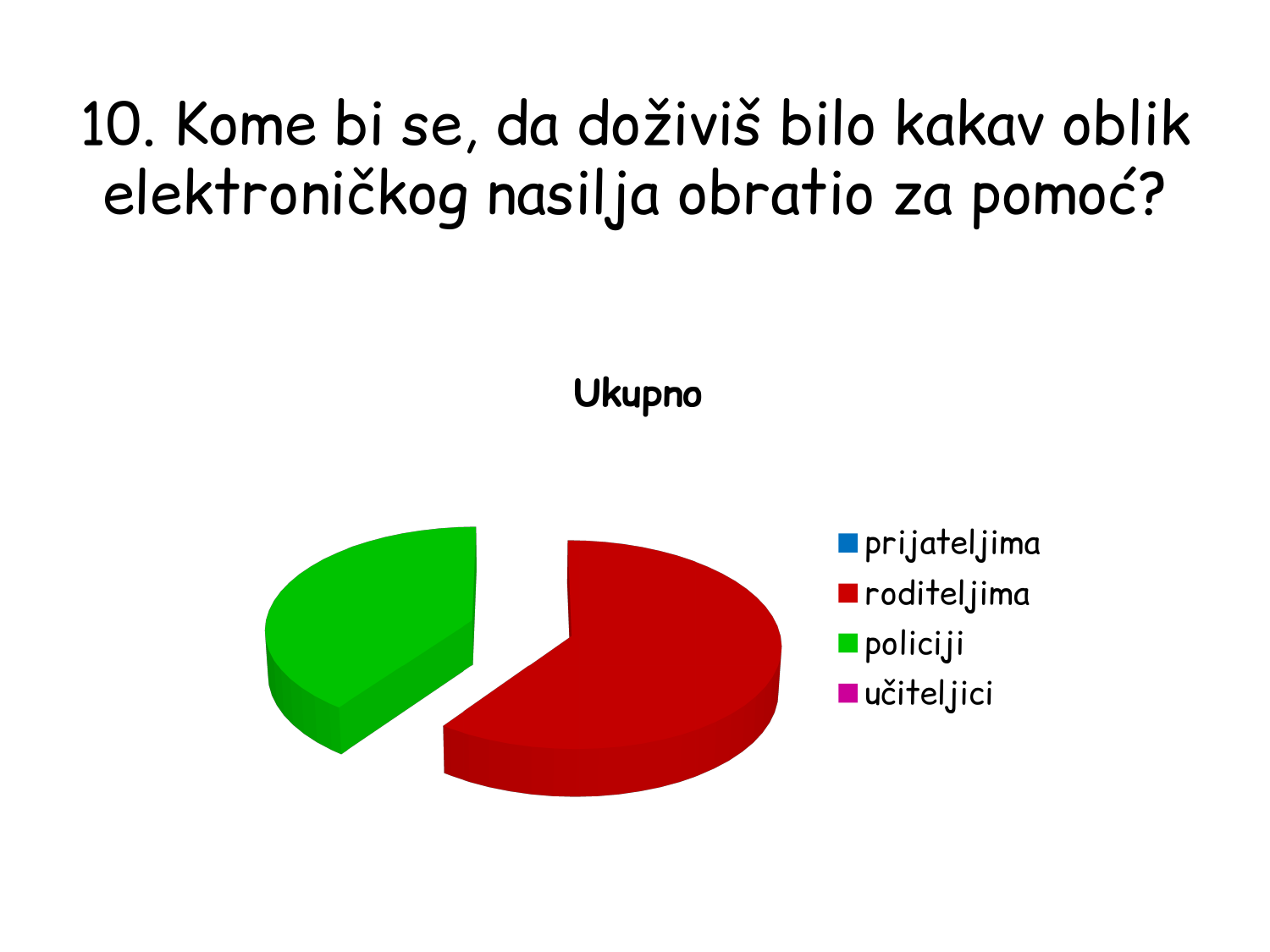

# 10. Kome bi se, da doživiš bilo kakav oblik elektroničkog nasilja obratio za pomoć?

[unsupported chart]